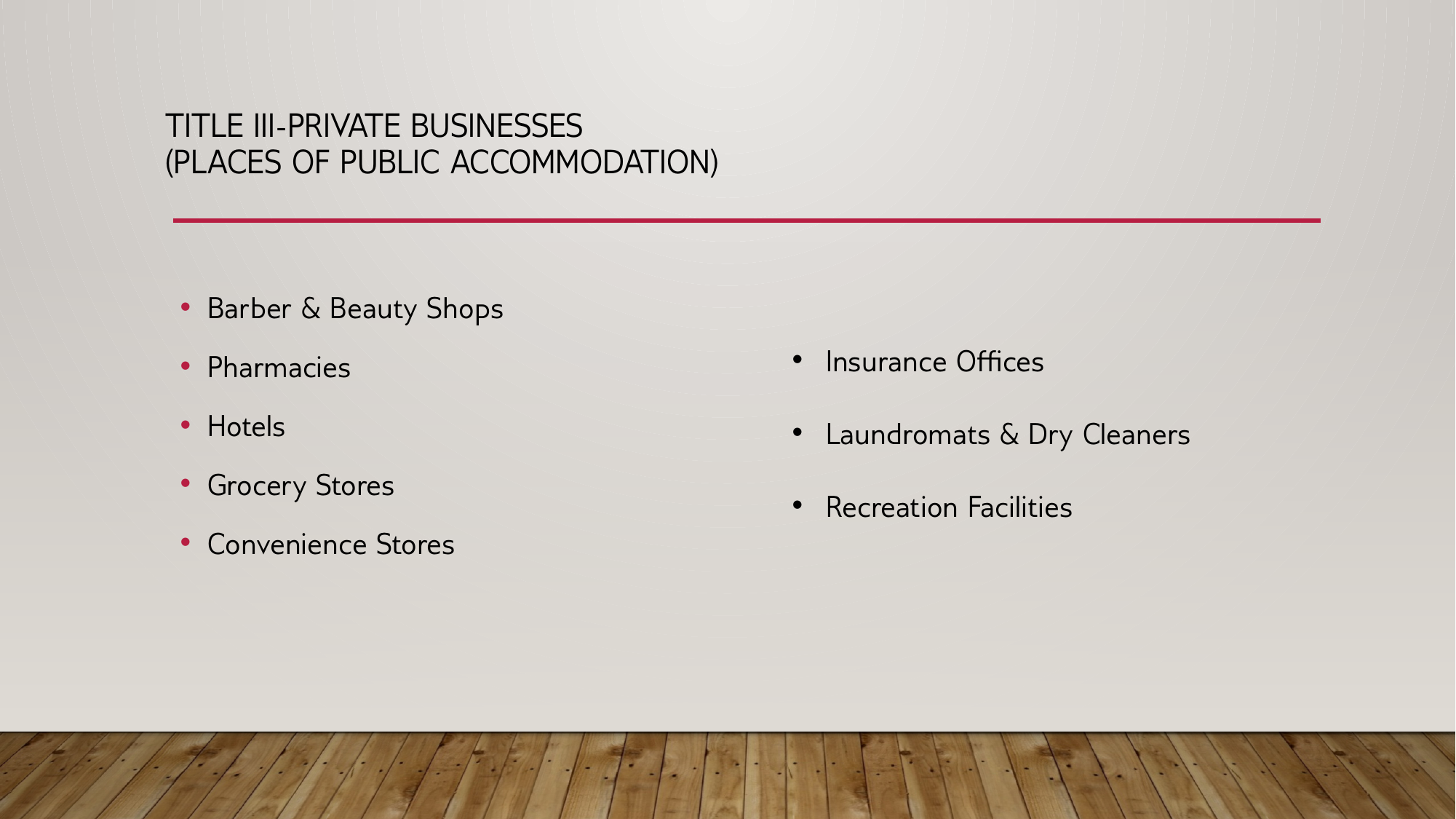

# Title III-Private businesses (Places of Public Accommodation)
Barber & Beauty Shops
Pharmacies
Hotels
Grocery Stores
Convenience Stores
Insurance Offices
Laundromats & Dry Cleaners
Recreation Facilities